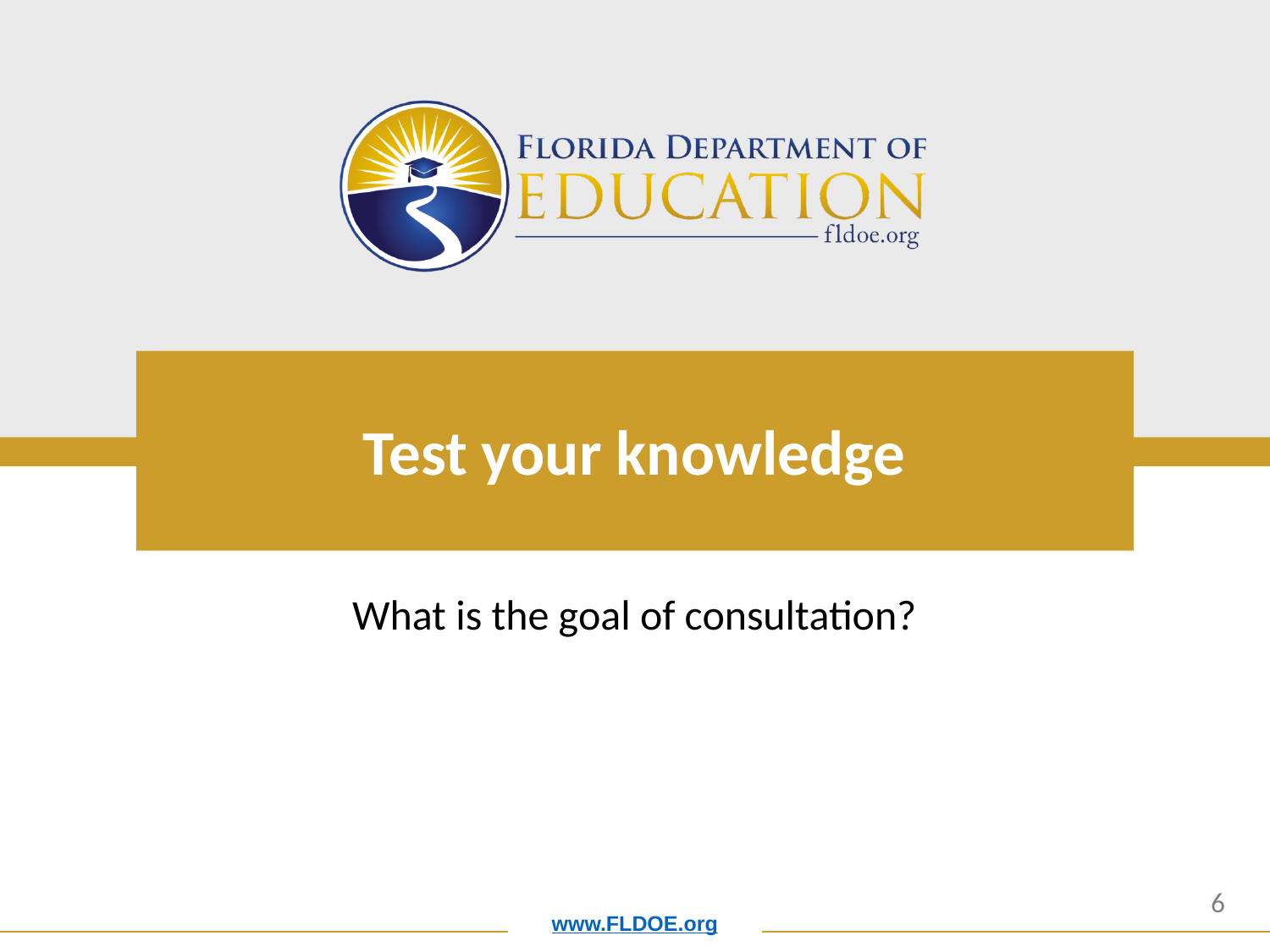

# Test your knowledge
What is the goal of consultation?